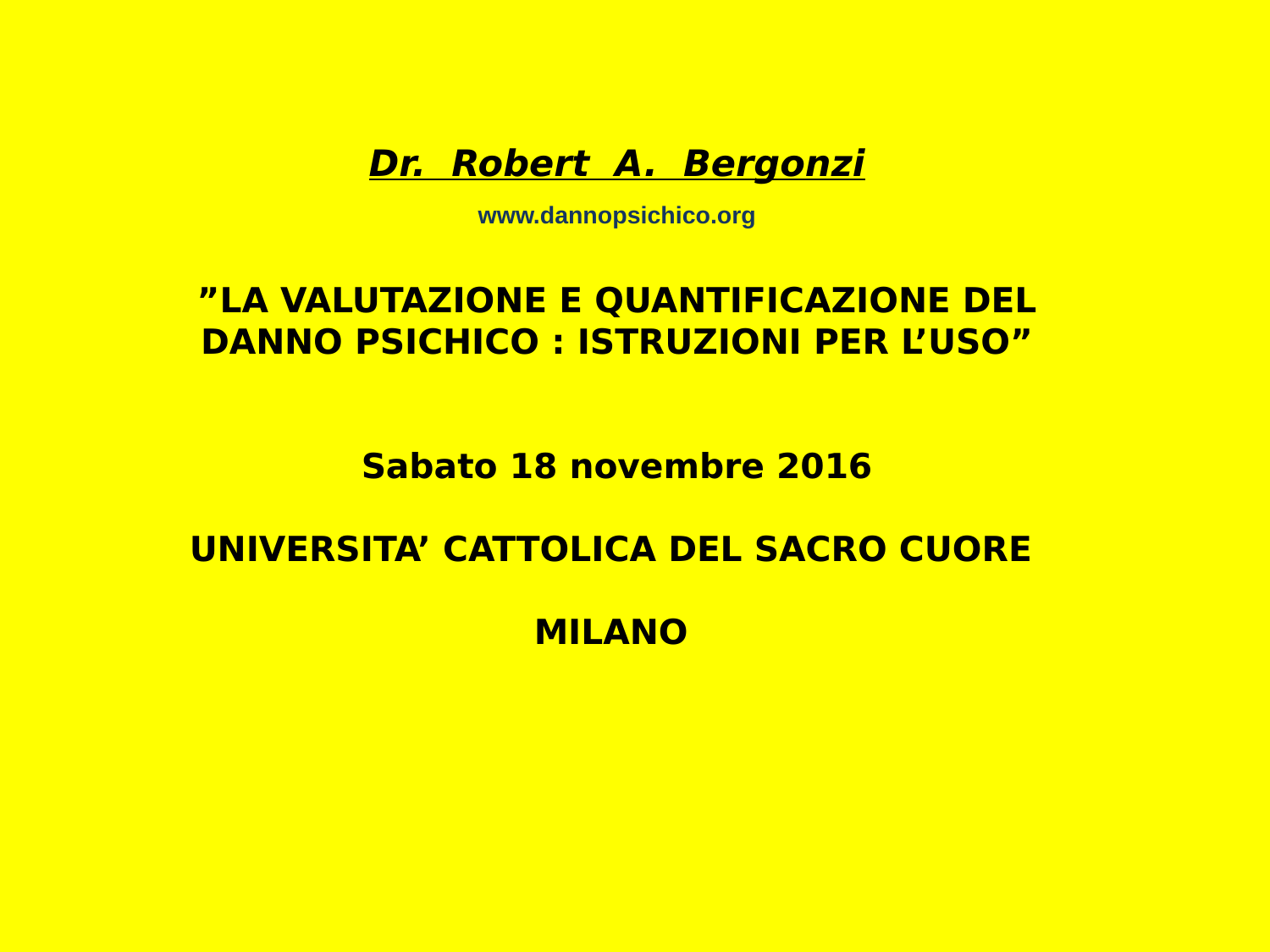

Dr.  Robert  A.  Bergonzi
www.dannopsichico.org

”LA VALUTAZIONE E QUANTIFICAZIONE DEL DANNO PSICHICO : ISTRUZIONI PER L’USO”
 
 
Sabato 18 novembre 2016
UNIVERSITA’ CATTOLICA DEL SACRO CUORE

MILANO